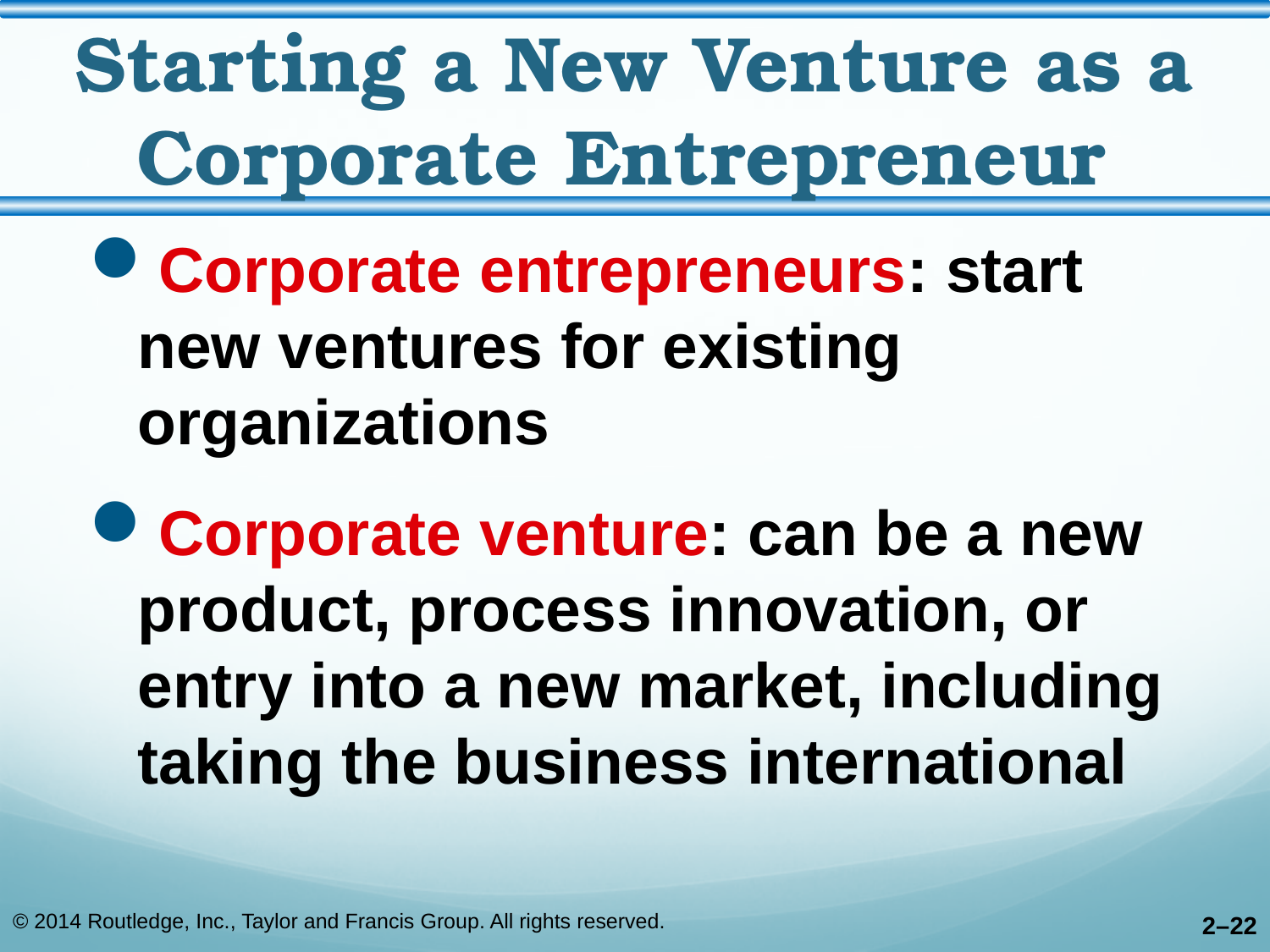

# Starting a New Venture as a Corporate Entrepreneur
Corporate entrepreneurs: start new ventures for existing organizations
Corporate venture: can be a new product, process innovation, or entry into a new market, including taking the business international

© 2014 Routledge, Inc., Taylor and Francis Group. All rights reserved.
2–22